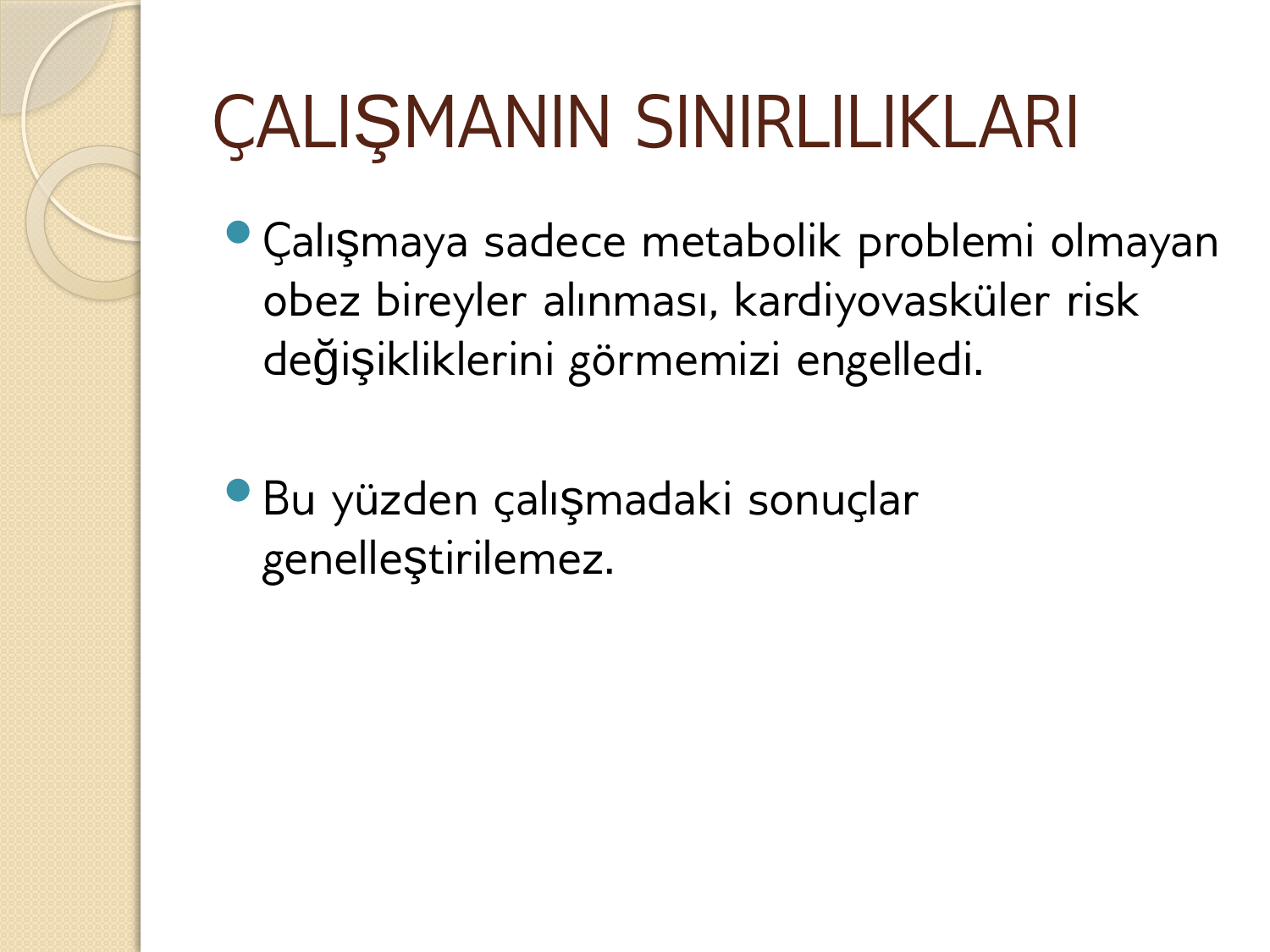

# ÇALIŞMANIN SINIRLILIKLARI
Çalışmaya sadece metabolik problemi olmayan obez bireyler alınması, kardiyovasküler risk değişikliklerini görmemizi engelledi.

Bu yüzden çalışmadaki sonuçlar genelleştirilemez.